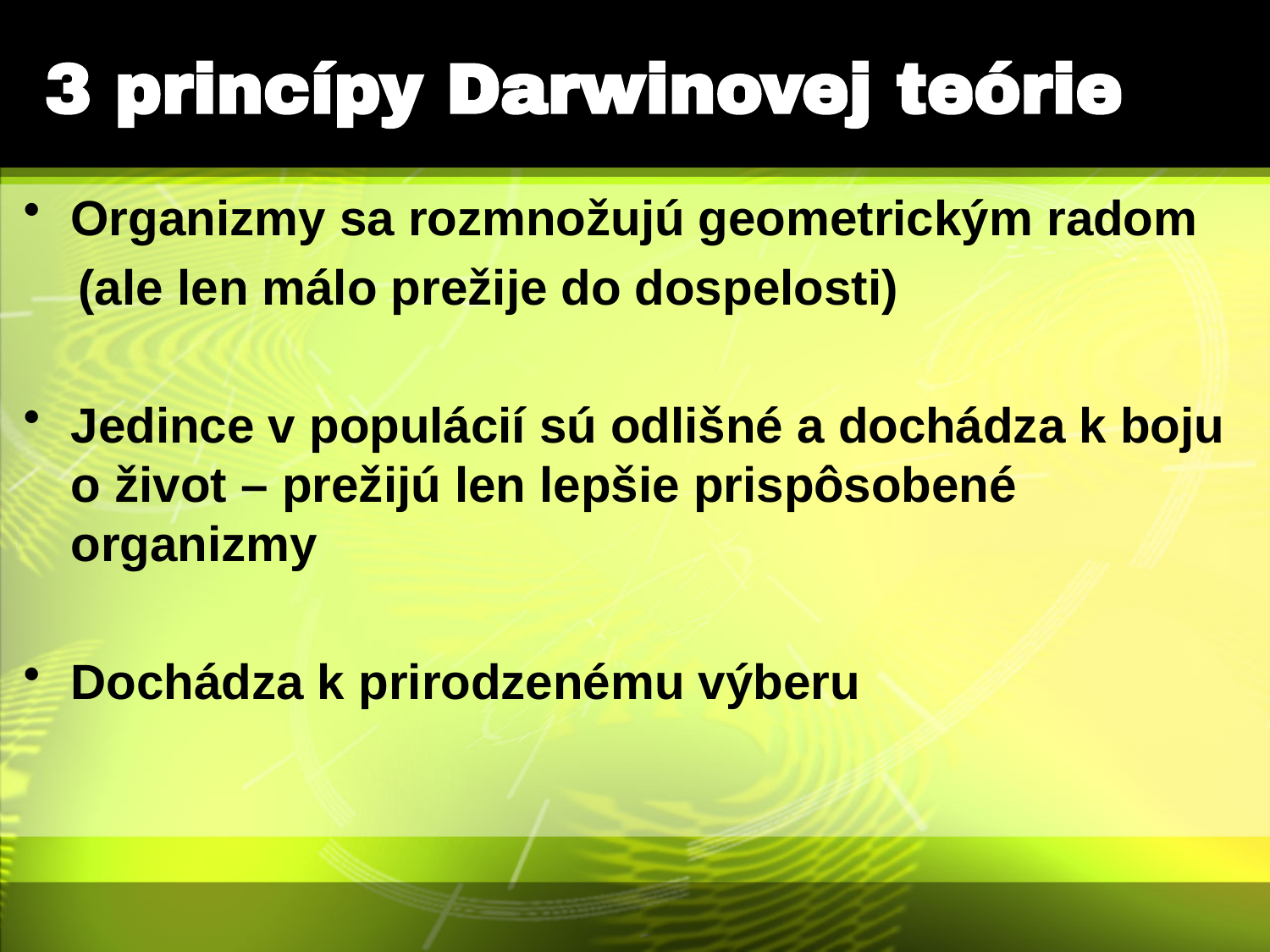

# 3 princípy Darwinovej teórie
Organizmy sa rozmnožujú geometrickým radom
    (ale len málo prežije do dospelosti)

Jedince v populácií sú odlišné a dochádza k boju o život – prežijú len lepšie prispôsobené organizmy

Dochádza k prirodzenému výberu